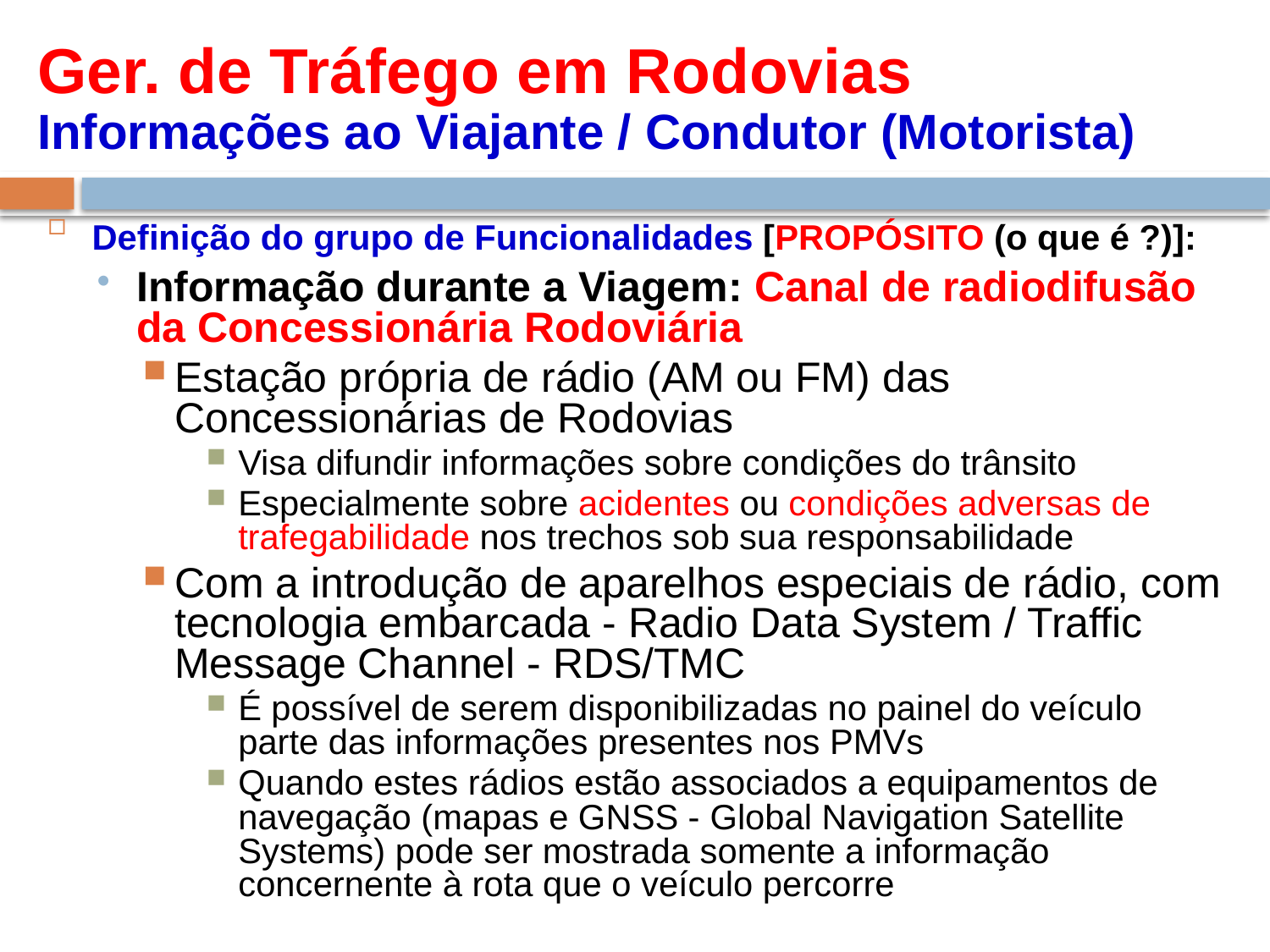

# Ger. de Tráfego em Rodovias Informações ao Viajante / Condutor (Motorista)
Definição do grupo de Funcionalidades [PROPÓSITO (o que é ?)]:
Informação durante a Viagem: Canal de radiodifusão da Concessionária Rodoviária
Estação própria de rádio (AM ou FM) das Concessionárias de Rodovias
Visa difundir informações sobre condições do trânsito
Especialmente sobre acidentes ou condições adversas de trafegabilidade nos trechos sob sua responsabilidade
Com a introdução de aparelhos especiais de rádio, com tecnologia embarcada - Radio Data System / Traffic Message Channel - RDS/TMC
É possível de serem disponibilizadas no painel do veículo parte das informações presentes nos PMVs
Quando estes rádios estão associados a equipamentos de navegação (mapas e GNSS - Global Navigation Satellite Systems) pode ser mostrada somente a informação concernente à rota que o veículo percorre